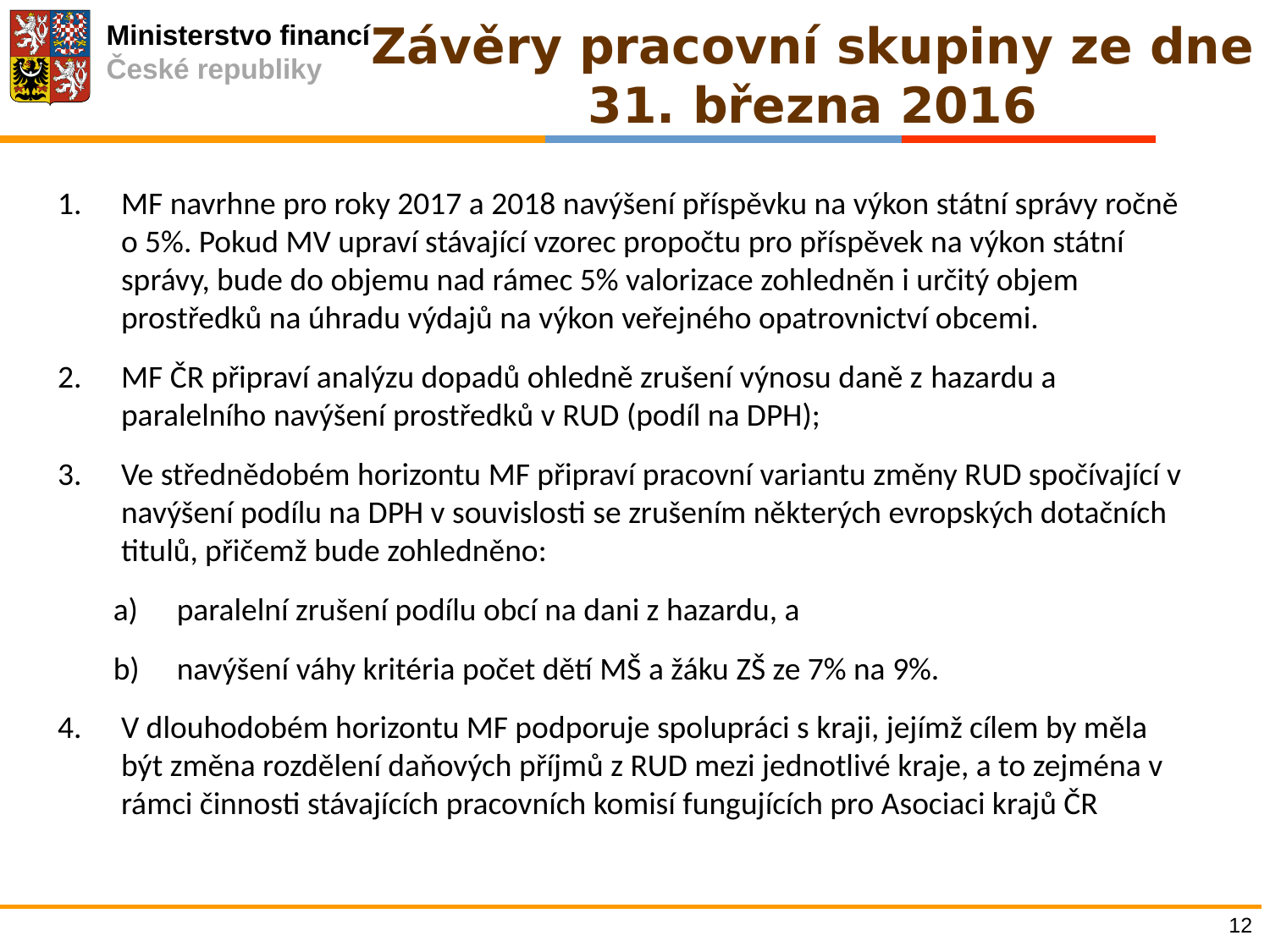

# Závěry pracovní skupiny ze dne 31. března 2016

MF navrhne pro roky 2017 a 2018 navýšení příspěvku na výkon státní správy ročně o 5%. Pokud MV upraví stávající vzorec propočtu pro příspěvek na výkon státní správy, bude do objemu nad rámec 5% valorizace zohledněn i určitý objem prostředků na úhradu výdajů na výkon veřejného opatrovnictví obcemi.
MF ČR připraví analýzu dopadů ohledně zrušení výnosu daně z hazardu a paralelního navýšení prostředků v RUD (podíl na DPH);
Ve střednědobém horizontu MF připraví pracovní variantu změny RUD spočívající v navýšení podílu na DPH v souvislosti se zrušením některých evropských dotačních titulů, přičemž bude zohledněno:
paralelní zrušení podílu obcí na dani z hazardu, a
navýšení váhy kritéria počet dětí MŠ a žáku ZŠ ze 7% na 9%.
V dlouhodobém horizontu MF podporuje spolupráci s kraji, jejímž cílem by měla být změna rozdělení daňových příjmů z RUD mezi jednotlivé kraje, a to zejména v rámci činnosti stávajících pracovních komisí fungujících pro Asociaci krajů ČR

12